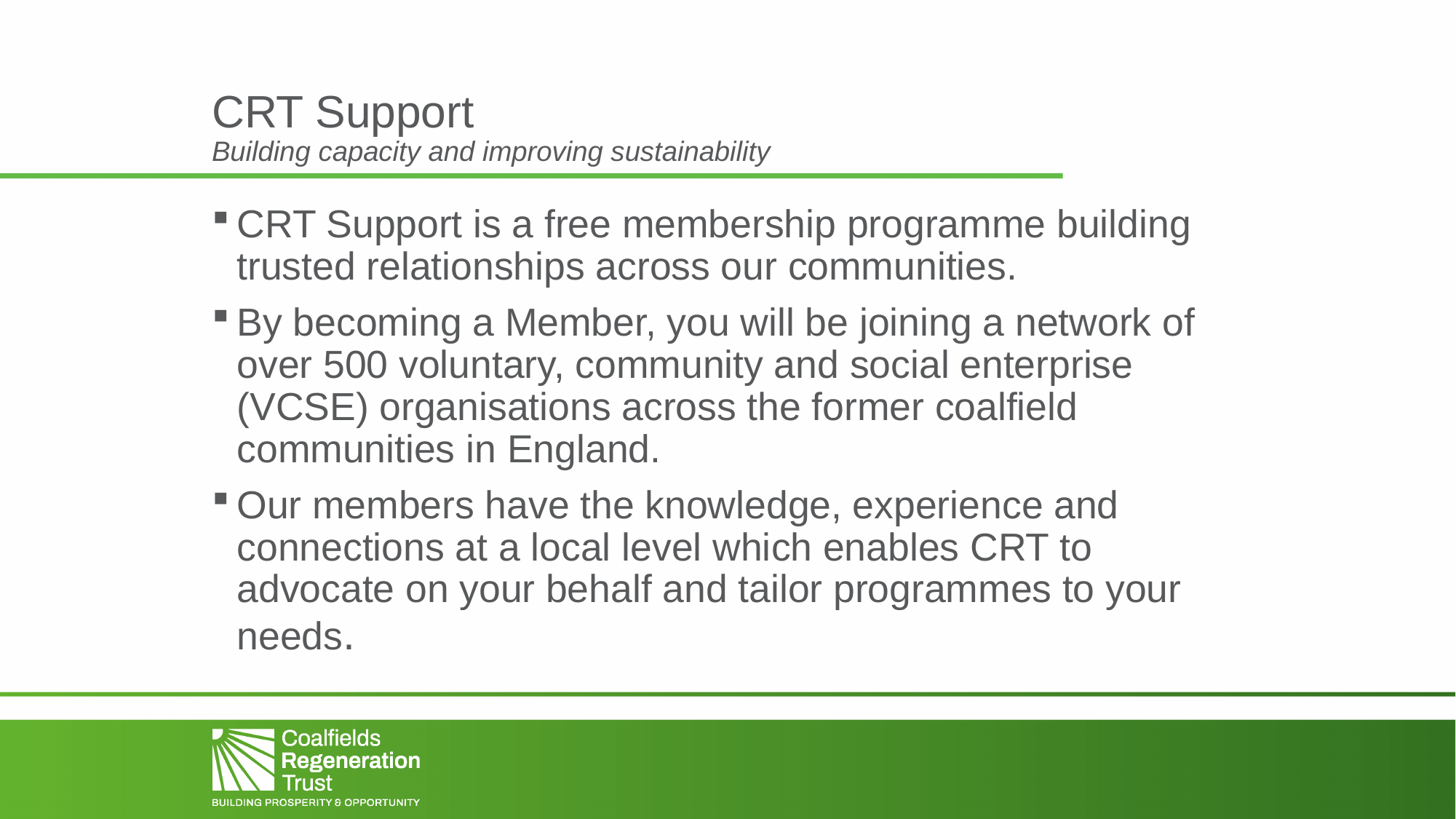

# CRT Support Building capacity and improving sustainability
CRT Support is a free membership programme building trusted relationships across our communities.
By becoming a Member, you will be joining a network of over 500 voluntary, community and social enterprise (VCSE) organisations across the former coalfield communities in England.
Our members have the knowledge, experience and connections at a local level which enables CRT to advocate on your behalf and tailor programmes to your needs.